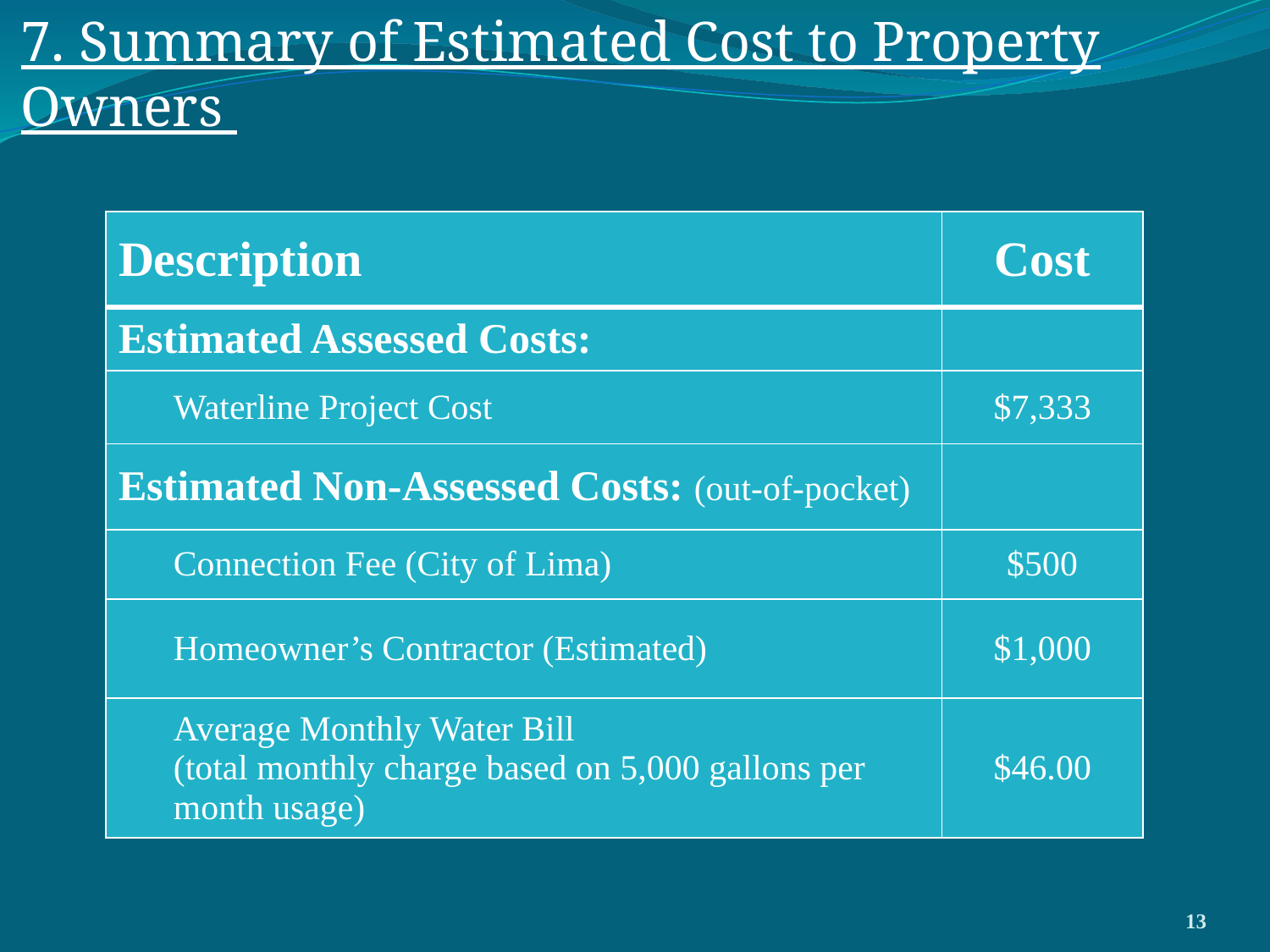

# 7. Summary of Estimated Cost to Property Owners

| Description | Cost |
| --- | --- |
| Estimated Assessed Costs: |  |
| Waterline Project Cost | $7,333 |
| Estimated Non-Assessed Costs: (out-of-pocket) |  |
| Connection Fee (City of Lima) | $500 |
| Homeowner’s Contractor (Estimated) | $1,000 |
| Average Monthly Water Bill (total monthly charge based on 5,000 gallons per month usage) | $46.00 |
13